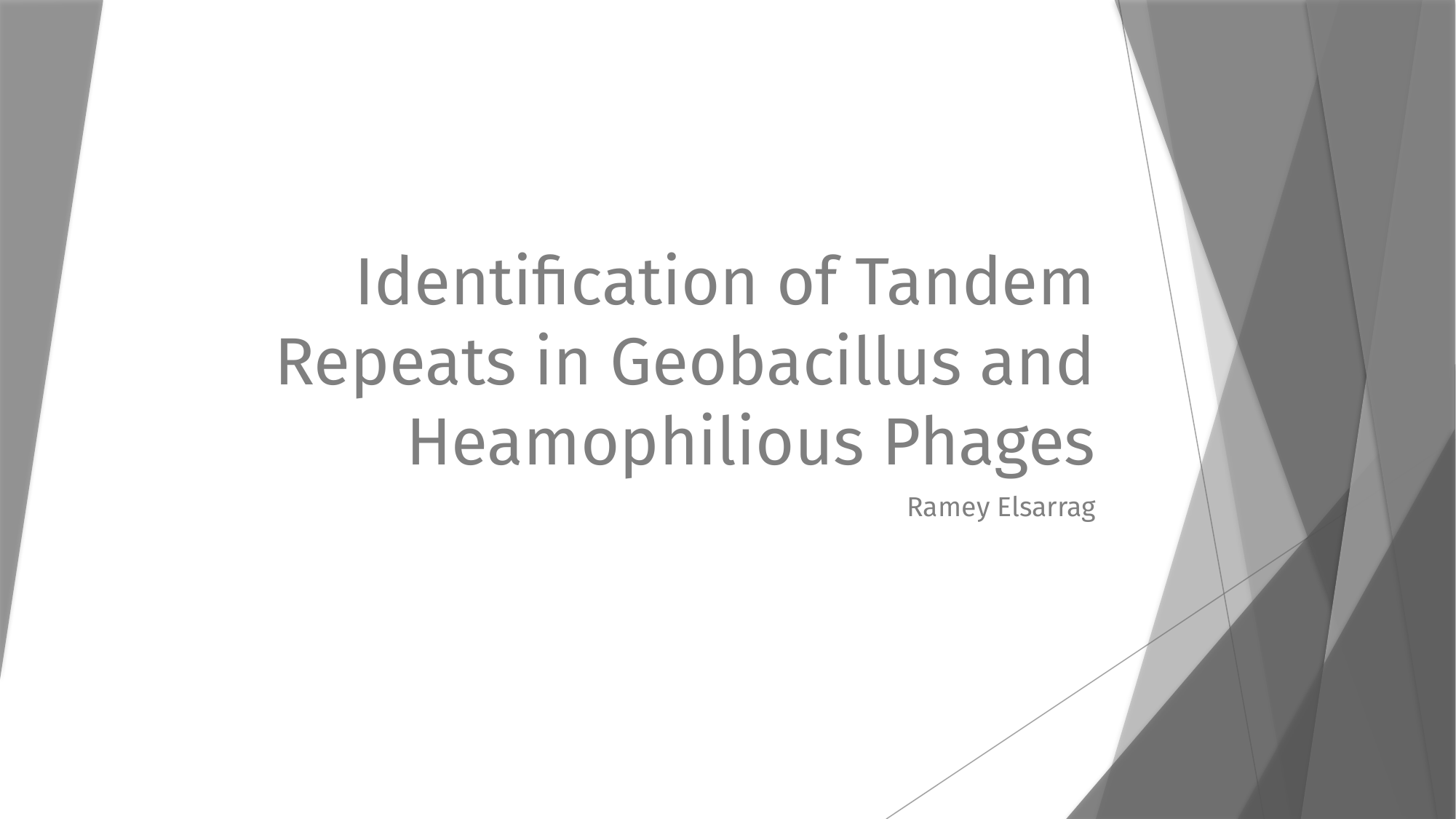

# Identification of Tandem Repeats in Geobacillus and Heamophilious Phages
Ramey Elsarrag